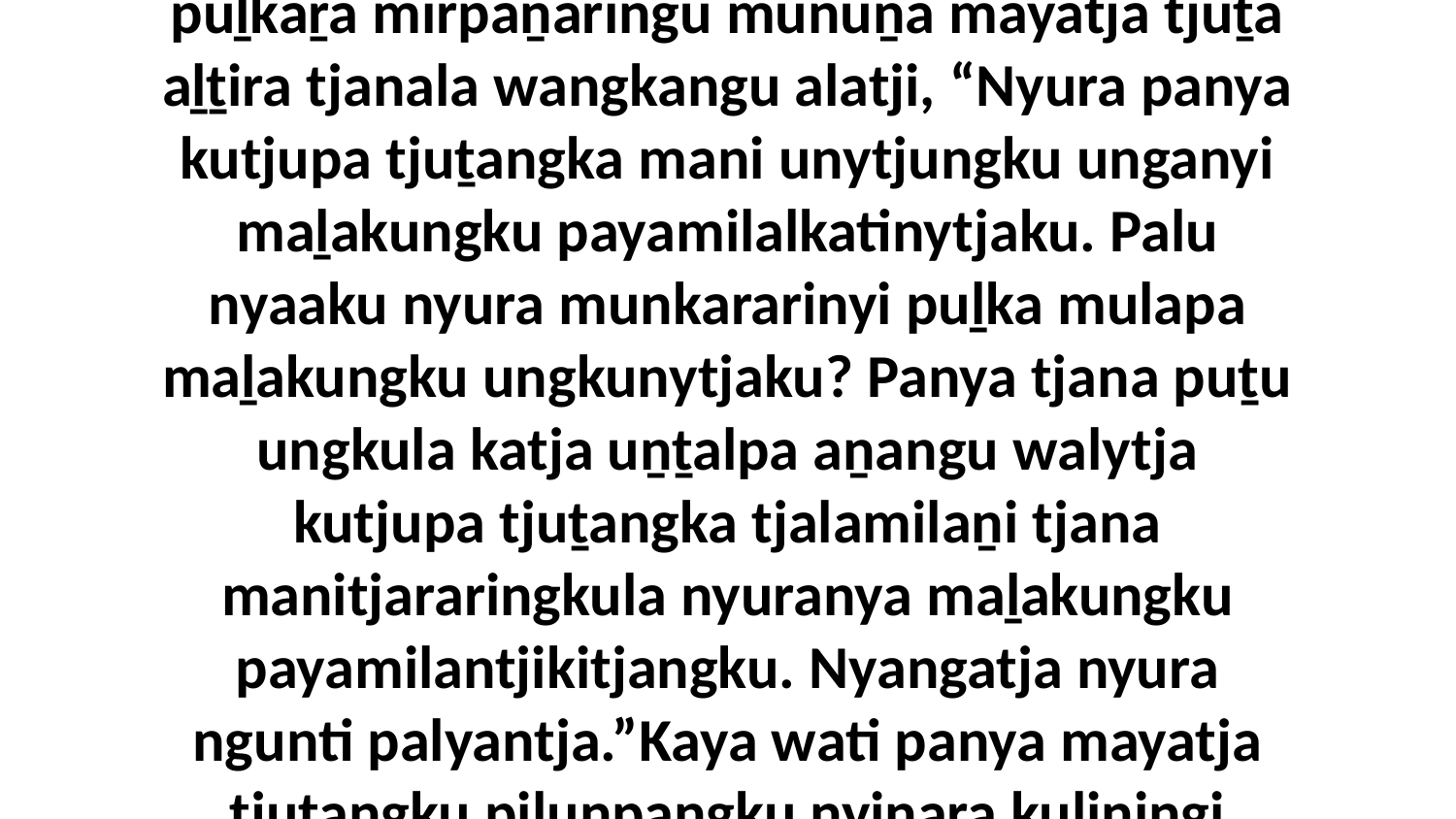

6-8 Palu ngayulu tjukurpa nyangatja kuliṟa puḻkaṟa mirpaṉaringu munuṉa mayatja tjuṯa aḻṯira tjanala wangkangu alatji, “Nyura panya kutjupa tjuṯangka mani unytjungku unganyi maḻakungku payamilalkatinytjaku. Palu nyaaku nyura munkararinyi puḻka mulapa maḻakungku ungkunytjaku? Panya tjana puṯu ungkula katja uṉṯalpa aṉangu walytja kutjupa tjuṯangka tjalamilaṉi tjana manitjararingkula nyuranya maḻakungku payamilantjikitjangku. Nyangatja nyura ngunti palyantja.”Kaya wati panya mayatja tjuṯangku pilunpangku nyinara kuliningi ngunti tjana palyantjatjanungku.